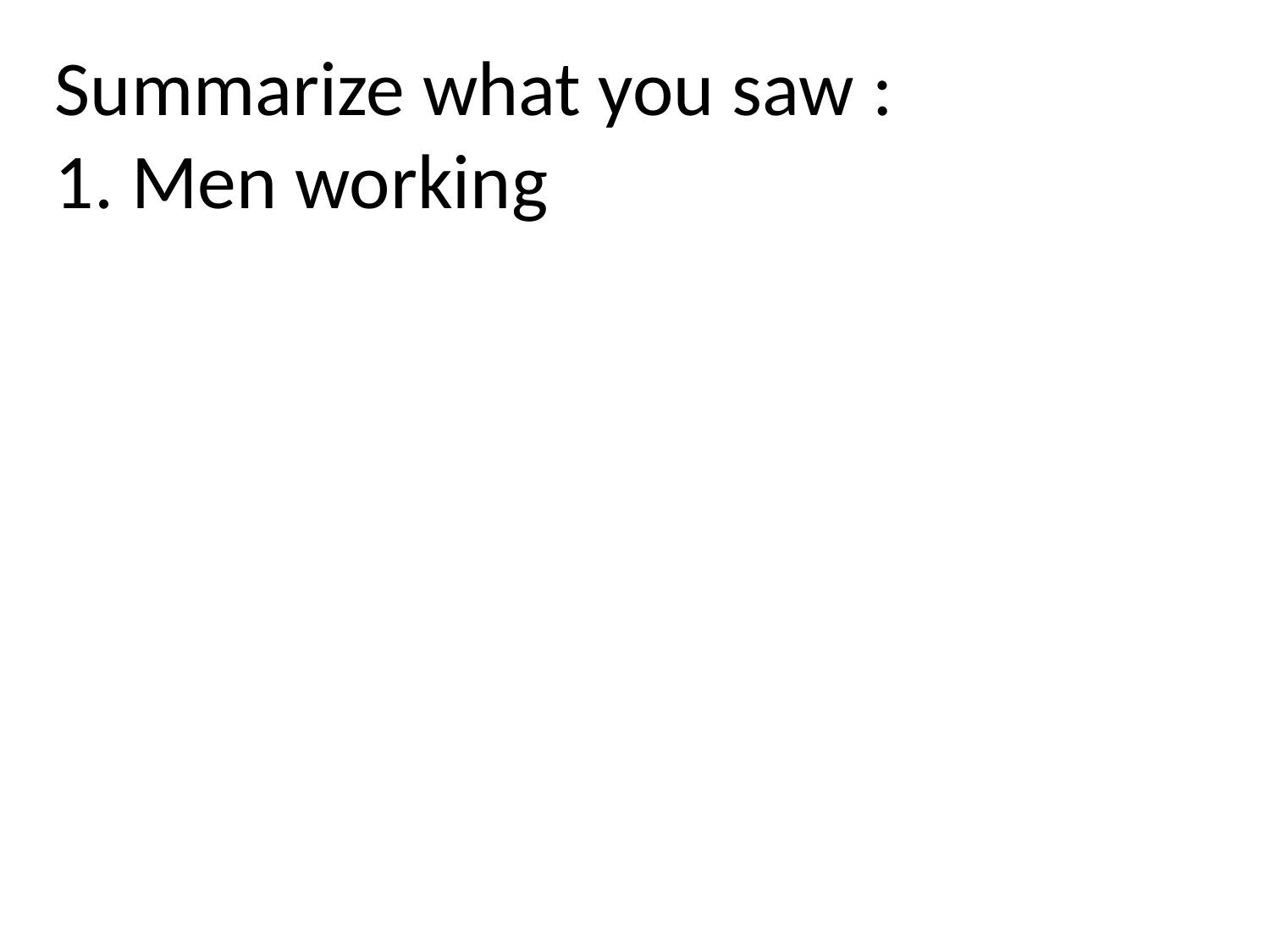

Summarize what you saw :
1. Men working